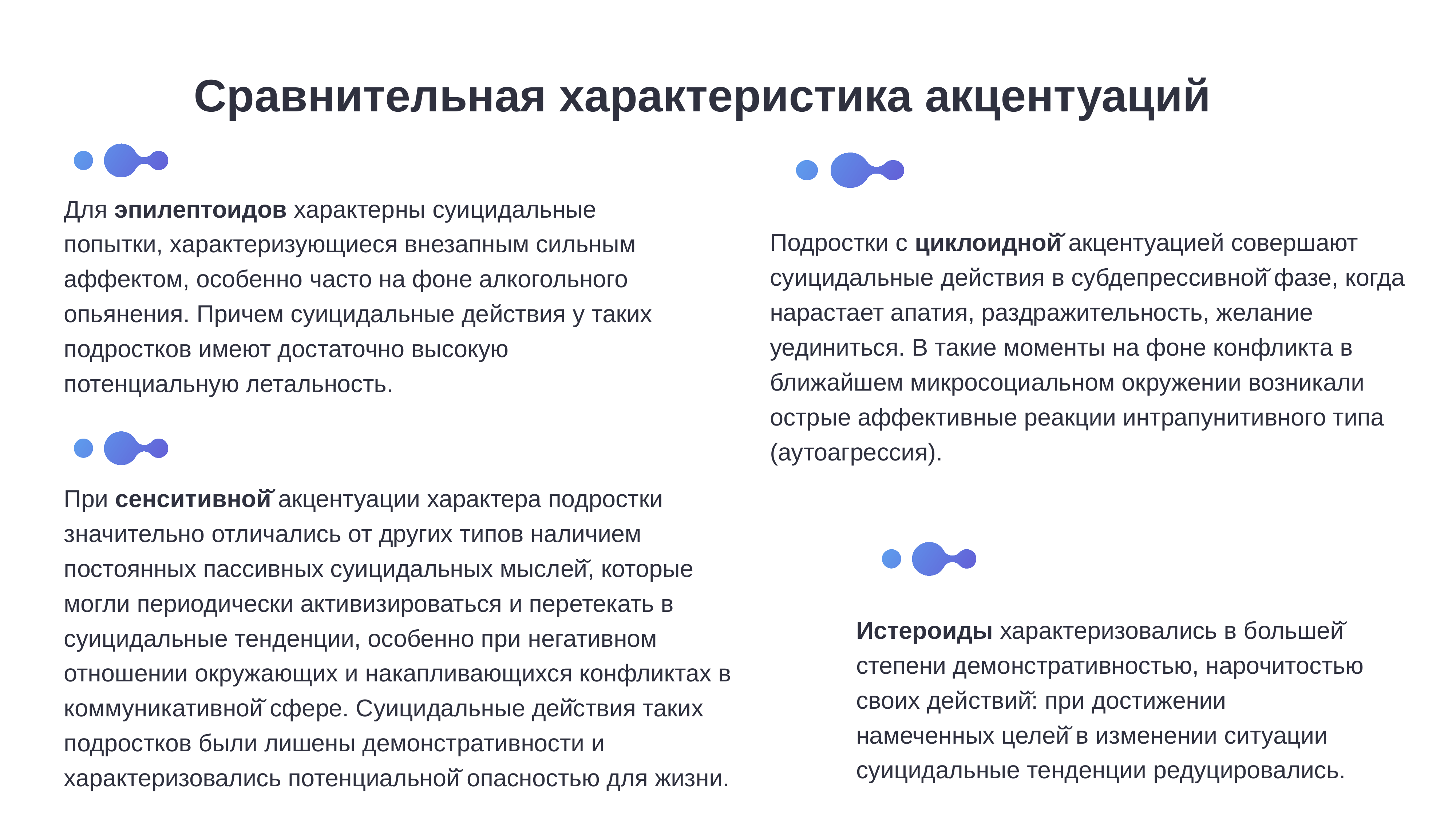

Сравнительная характеристика акцентуаций

Для эпилептоидов характерны суицидальные попытки, характеризующиеся внезапным сильным аффектом, особенно часто на фоне алкогольного опьянения. Причем суицидальные действия у таких подростков имеют достаточно высокую потенциальную летальность.
Подростки с циклоидной̆ акцентуацией совершают суицидальные действия в субдепрессивной̆ фазе, когда нарастает апатия, раздражительность, желание уединиться. В такие моменты на фоне конфликта в ближайшем микросоциальном окружении возникали острые аффективные реакции интрапунитивного типа (аутоагрессия).

При сенситивной̆ акцентуации характера подростки значительно отличались от других типов наличием постоянных пассивных суицидальных мыслей̆, которые могли периодически активизироваться и перетекать в суицидальные тенденции, особенно при негативном отношении окружающих и накапливающихся конфликтах в коммуникативной̆ сфере. Суицидальные дей̆ствия таких подростков были лишены демонстративности и характеризовались потенциальной̆ опасностью для жизни.

Истероиды характеризовались в большей̆ степени демонстративностью, нарочитостью своих действий̆: при достижении намеченных целей̆ в изменении ситуации суицидальные тенденции редуцировались.